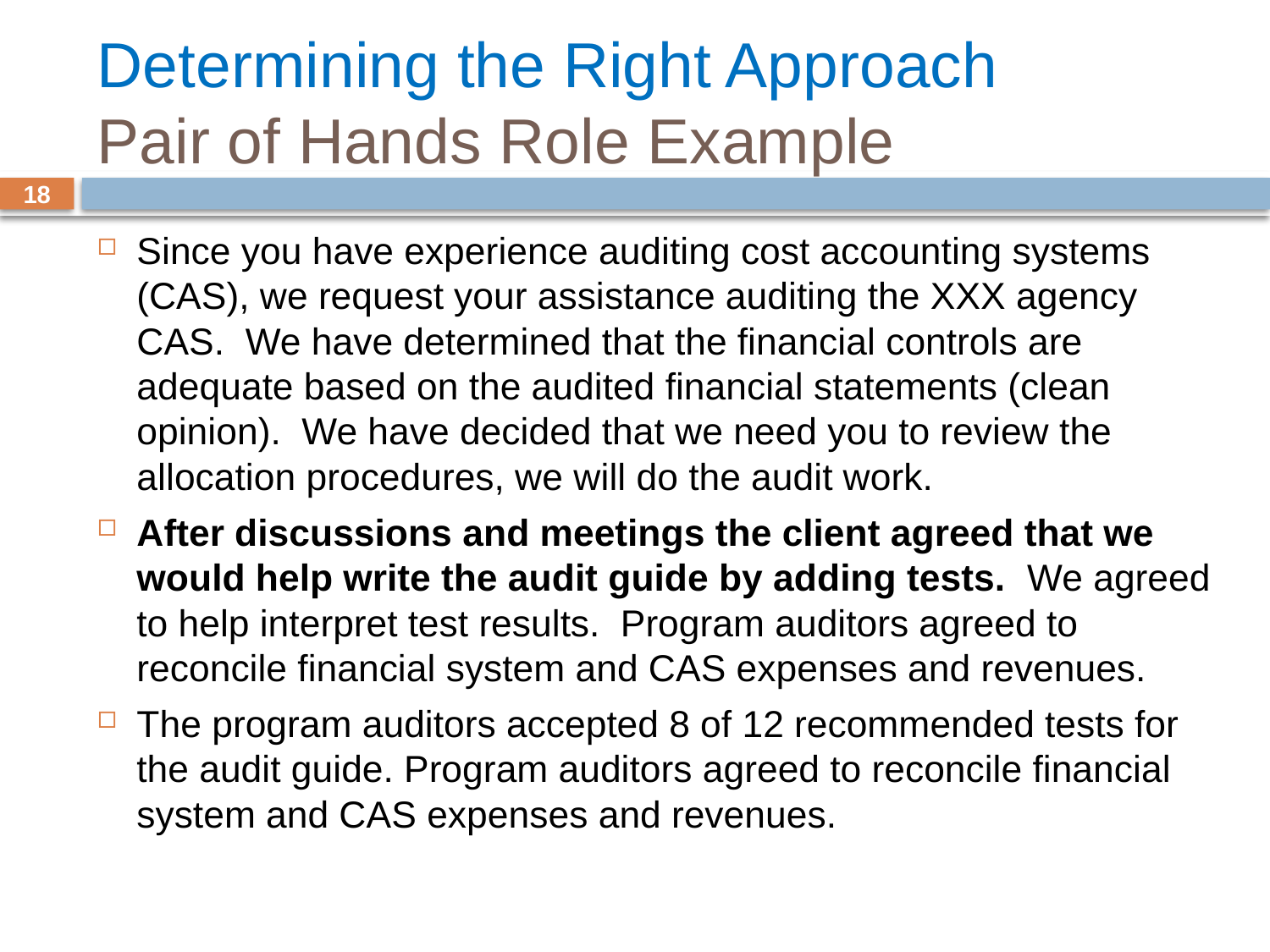

# Determining the Right Approach Pair of Hands Role Example
18
Since you have experience auditing cost accounting systems (CAS), we request your assistance auditing the XXX agency CAS.  We have determined that the financial controls are adequate based on the audited financial statements (clean opinion).  We have decided that we need you to review the allocation procedures, we will do the audit work.
After discussions and meetings the client agreed that we would help write the audit guide by adding tests.  We agreed to help interpret test results.  Program auditors agreed to reconcile financial system and CAS expenses and revenues.
The program auditors accepted 8 of 12 recommended tests for the audit guide. Program auditors agreed to reconcile financial system and CAS expenses and revenues.